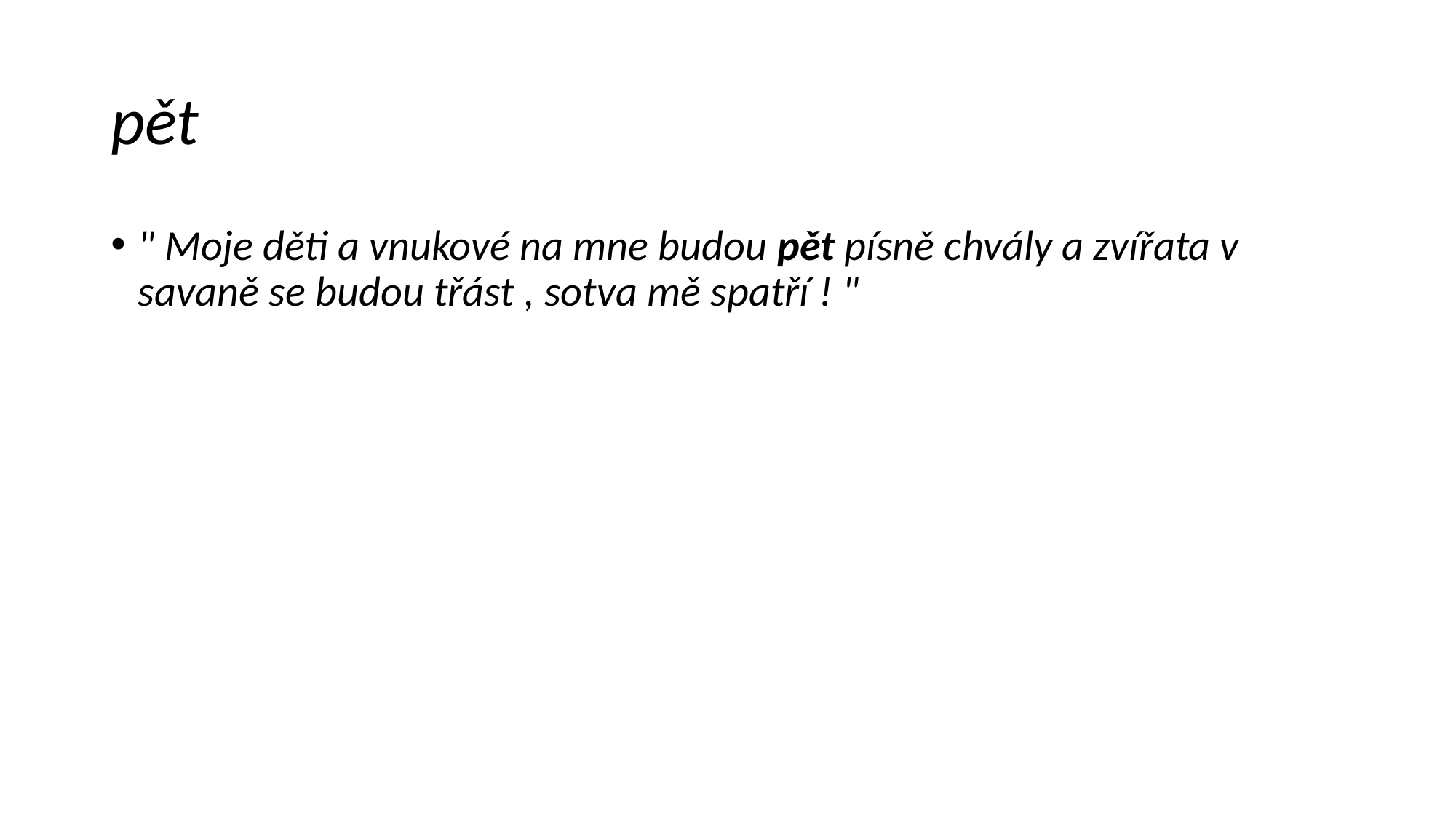

# pět
" Moje děti a vnukové na mne budou pět písně chvály a zvířata v savaně se budou třást , sotva mě spatří ! "